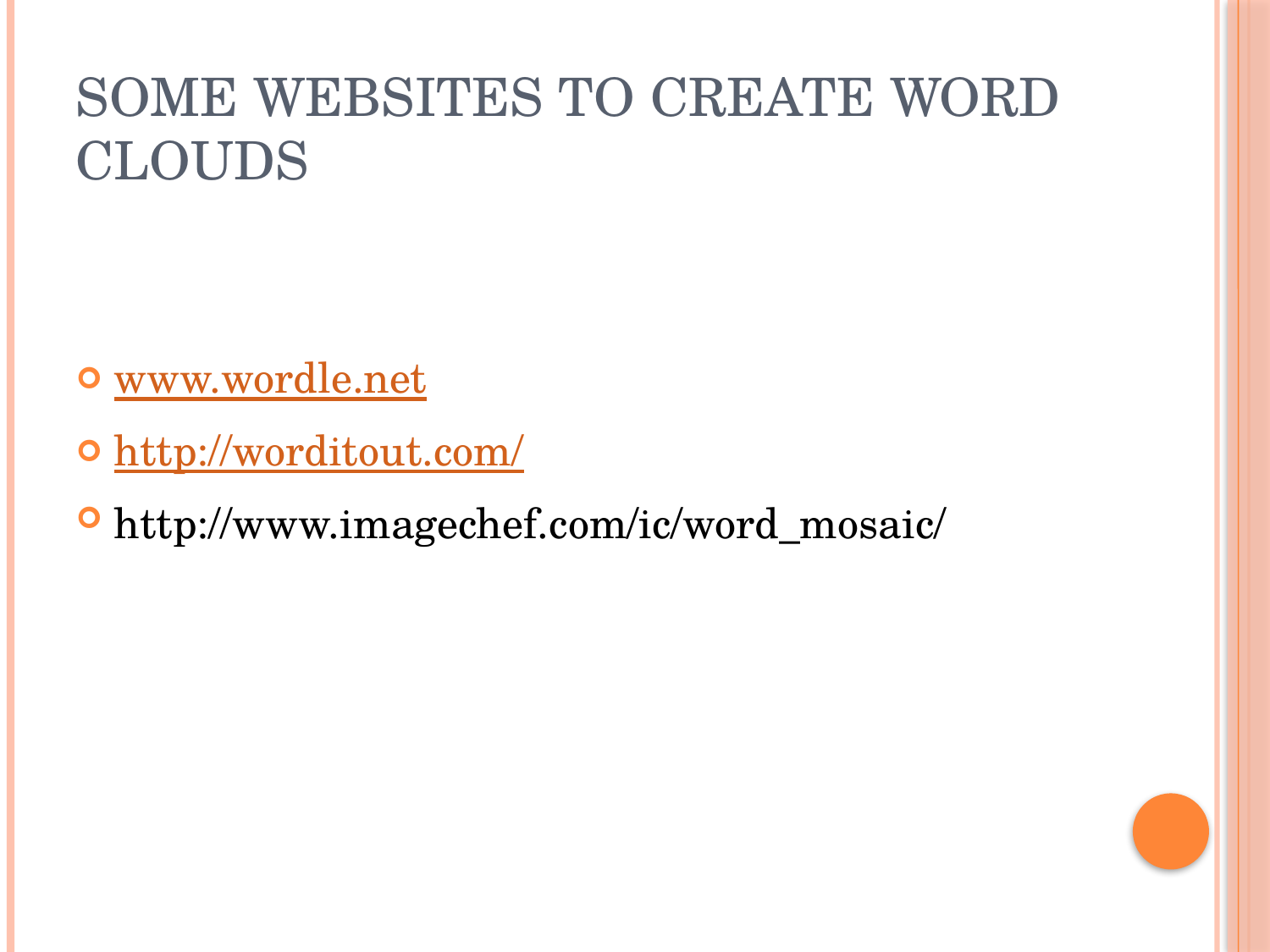

# Some websites to create Word Clouds

www.wordle.net
http://worditout.com/
http://www.imagechef.com/ic/word_mosaic/